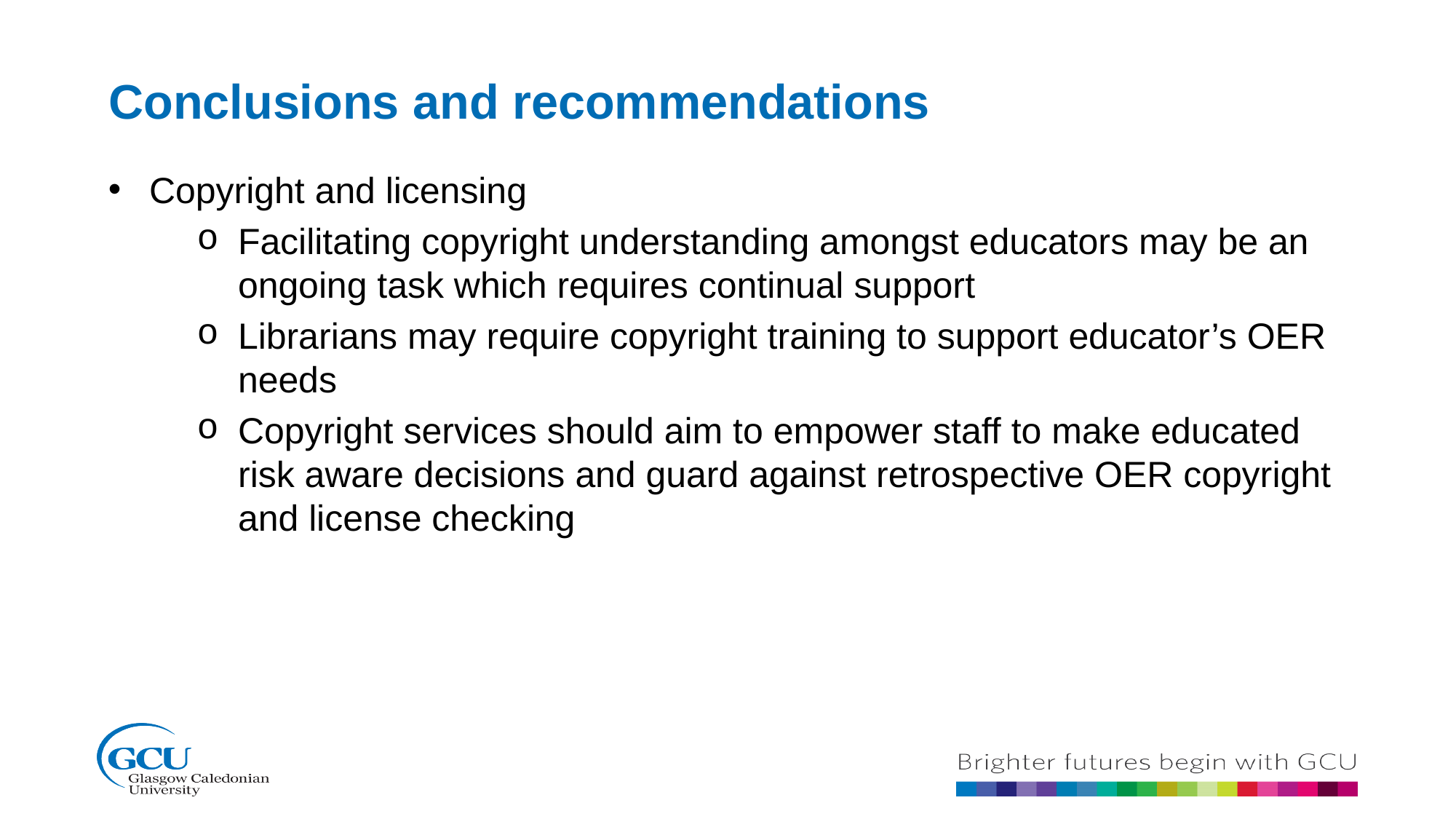

Conclusions and recommendations
Copyright and licensing
Facilitating copyright understanding amongst educators may be an ongoing task which requires continual support
Librarians may require copyright training to support educator’s OER needs
Copyright services should aim to empower staff to make educated risk aware decisions and guard against retrospective OER copyright and license checking